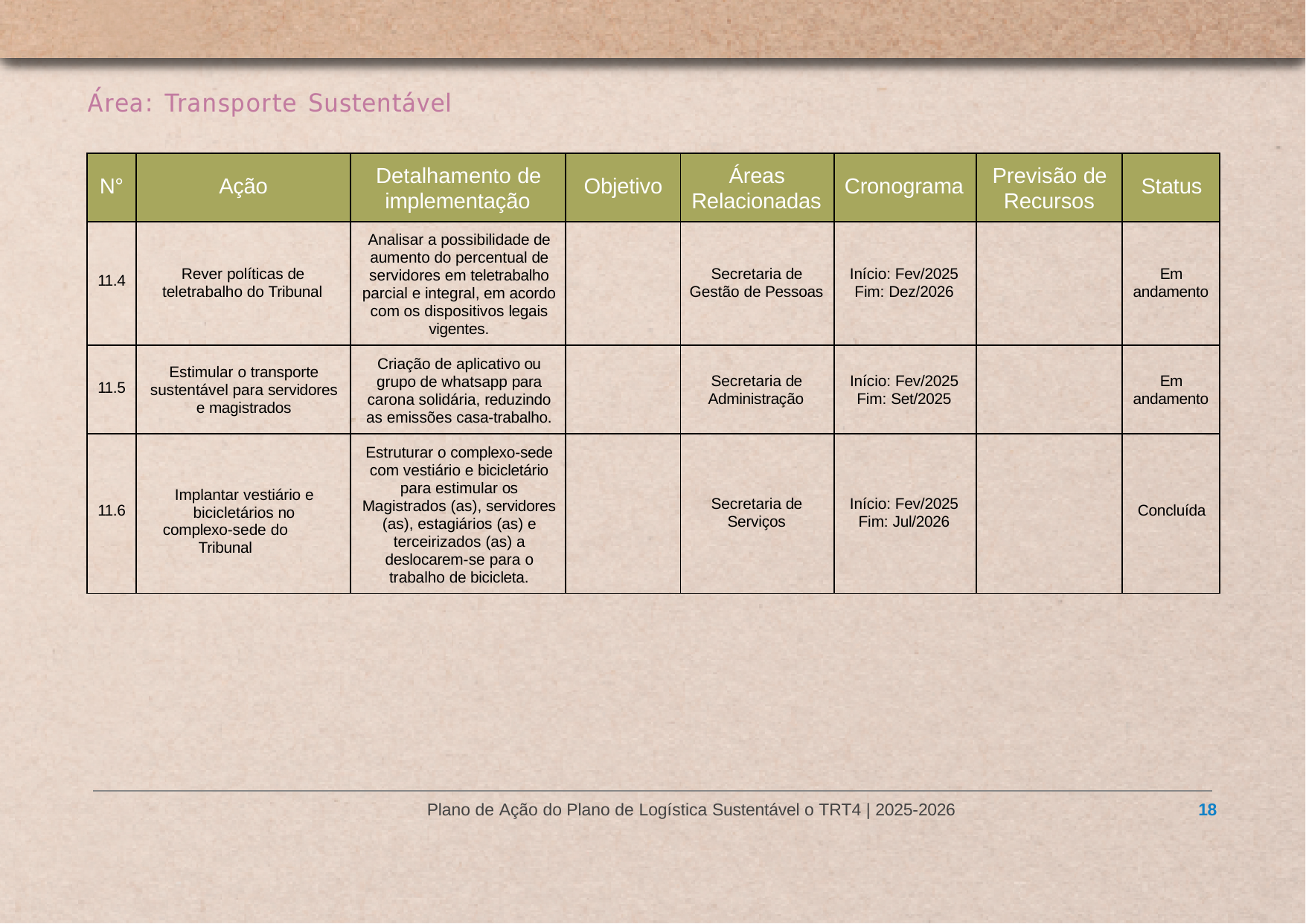

Área: Transporte Sustentável
| N° | Ação | Detalhamento de implementação | Objetivo | Áreas Relacionadas | Cronograma | Previsão de Recursos | Status |
| --- | --- | --- | --- | --- | --- | --- | --- |
| 11.4 | Rever políticas de teletrabalho do Tribunal | Analisar a possibilidade de aumento do percentual de servidores em teletrabalho parcial e integral, em acordo com os dispositivos legais vigentes. |  | Secretaria de Gestão de Pessoas | Início: Fev/2025 Fim: Dez/2026 |  | Em andamento |
| 11.5 | Estimular o transporte sustentável para servidores e magistrados | Criação de aplicativo ou grupo de whatsapp para carona solidária, reduzindo as emissões casa-trabalho. |  | Secretaria de Administração | Início: Fev/2025 Fim: Set/2025 |  | Em andamento |
| 11.6 | Implantar vestiário e bicicletários no complexo-sede do Tribunal | Estruturar o complexo-sede com vestiário e bicicletário para estimular os Magistrados (as), servidores (as), estagiários (as) e terceirizados (as) a deslocarem-se para o trabalho de bicicleta. |  | Secretaria de Serviços | Início: Fev/2025 Fim: Jul/2026 |  | Concluída |

Plano de Ação do Plano de Logística Sustentável o TRT4 | 2025-2026
18